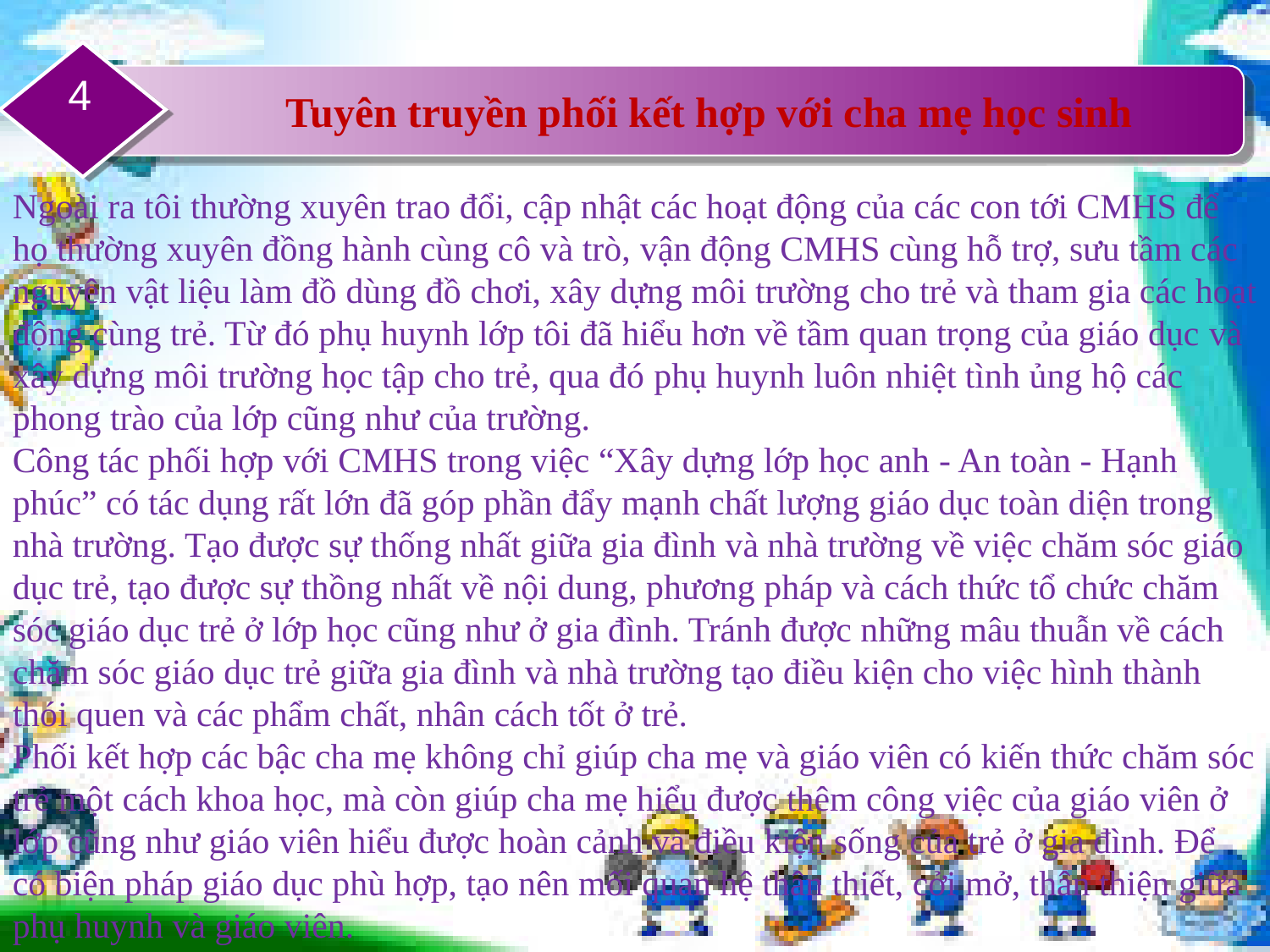

4

Tuyên truyền phối kết hợp với cha mẹ học sinh
Ngoài ra tôi thường xuyên trao đổi, cập nhật các hoạt động của các con tới CMHS để họ thường xuyên đồng hành cùng cô và trò, vận động CMHS cùng hỗ trợ, sưu tầm các nguyên vật liệu làm đồ dùng đồ chơi, xây dựng môi trường cho trẻ và tham gia các hoạt động cùng trẻ. Từ đó phụ huynh lớp tôi đã hiểu hơn về tầm quan trọng của giáo dục và xây dựng môi trường học tập cho trẻ, qua đó phụ huynh luôn nhiệt tình ủng hộ các phong trào của lớp cũng như của trường.
Công tác phối hợp với CMHS trong việc “Xây dựng lớp học anh - An toàn - Hạnh phúc” có tác dụng rất lớn đã góp phần đẩy mạnh chất lượng giáo dục toàn diện trong nhà trường. Tạo được sự thống nhất giữa gia đình và nhà trường về việc chăm sóc giáo dục trẻ, tạo được sự thồng nhất về nội dung, phương pháp và cách thức tổ chức chăm sóc giáo dục trẻ ở lớp học cũng như ở gia đình. Tránh được những mâu thuẫn về cách chăm sóc giáo dục trẻ giữa gia đình và nhà trường tạo điều kiện cho việc hình thành thói quen và các phẩm chất, nhân cách tốt ở trẻ.
Phối kết hợp các bậc cha mẹ không chỉ giúp cha mẹ và giáo viên có kiến thức chăm sóc trẻ một cách khoa học, mà còn giúp cha mẹ hiểu được thêm công việc của giáo viên ở lớp cũng như giáo viên hiểu được hoàn cảnh và điều kiện sống của trẻ ở gia đình. Để có biện pháp giáo dục phù hợp, tạo nên mối quan hệ thân thiết, cởi mở, thân thiện giữa phụ huynh và giáo viên.